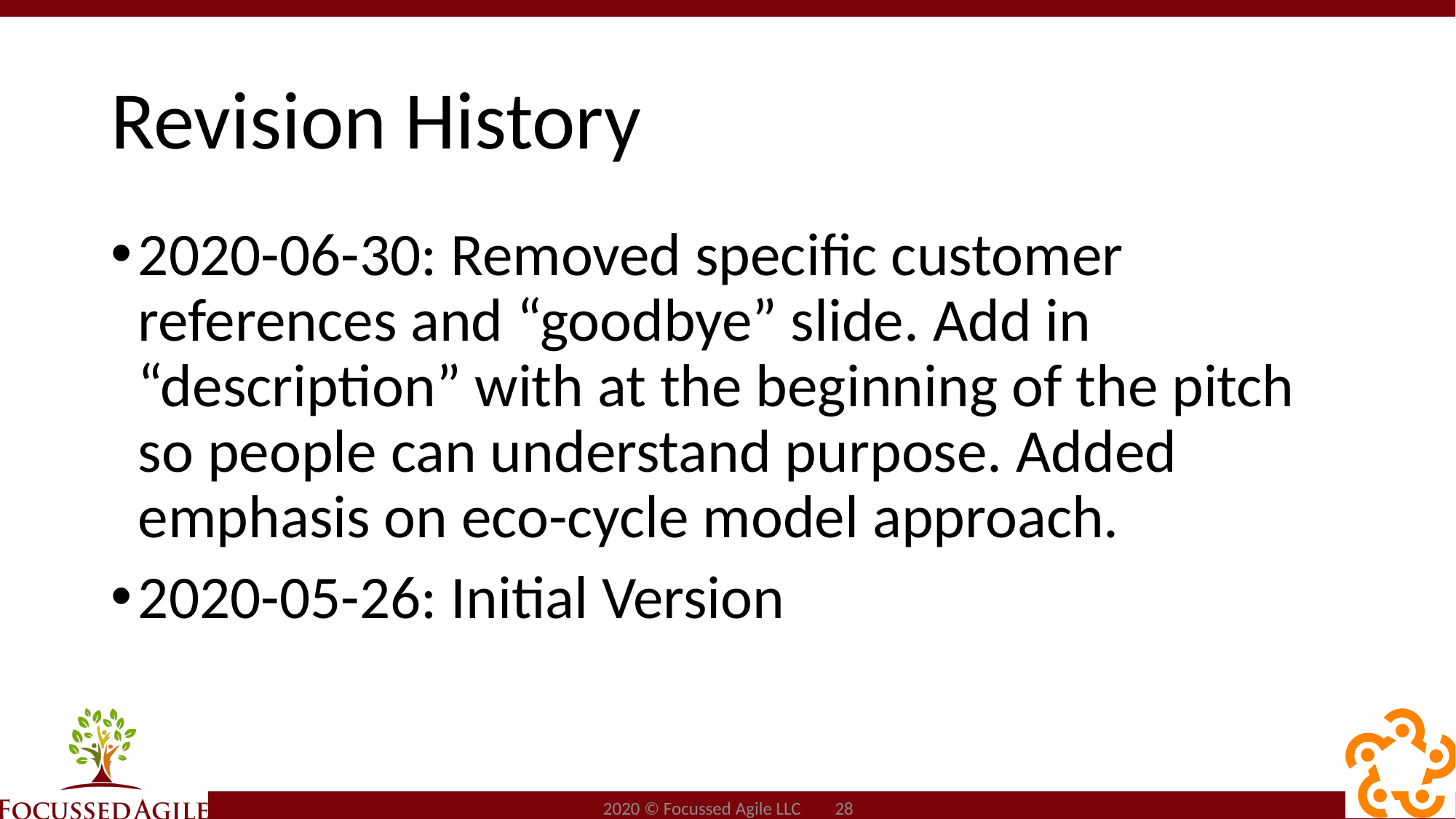

# Revision History
2020-06-30: Removed specific customer references and “goodbye” slide. Add in “description” with at the beginning of the pitch so people can understand purpose. Added emphasis on eco-cycle model approach.
2020-05-26: Initial Version
2020 © Focussed Agile LLC        28